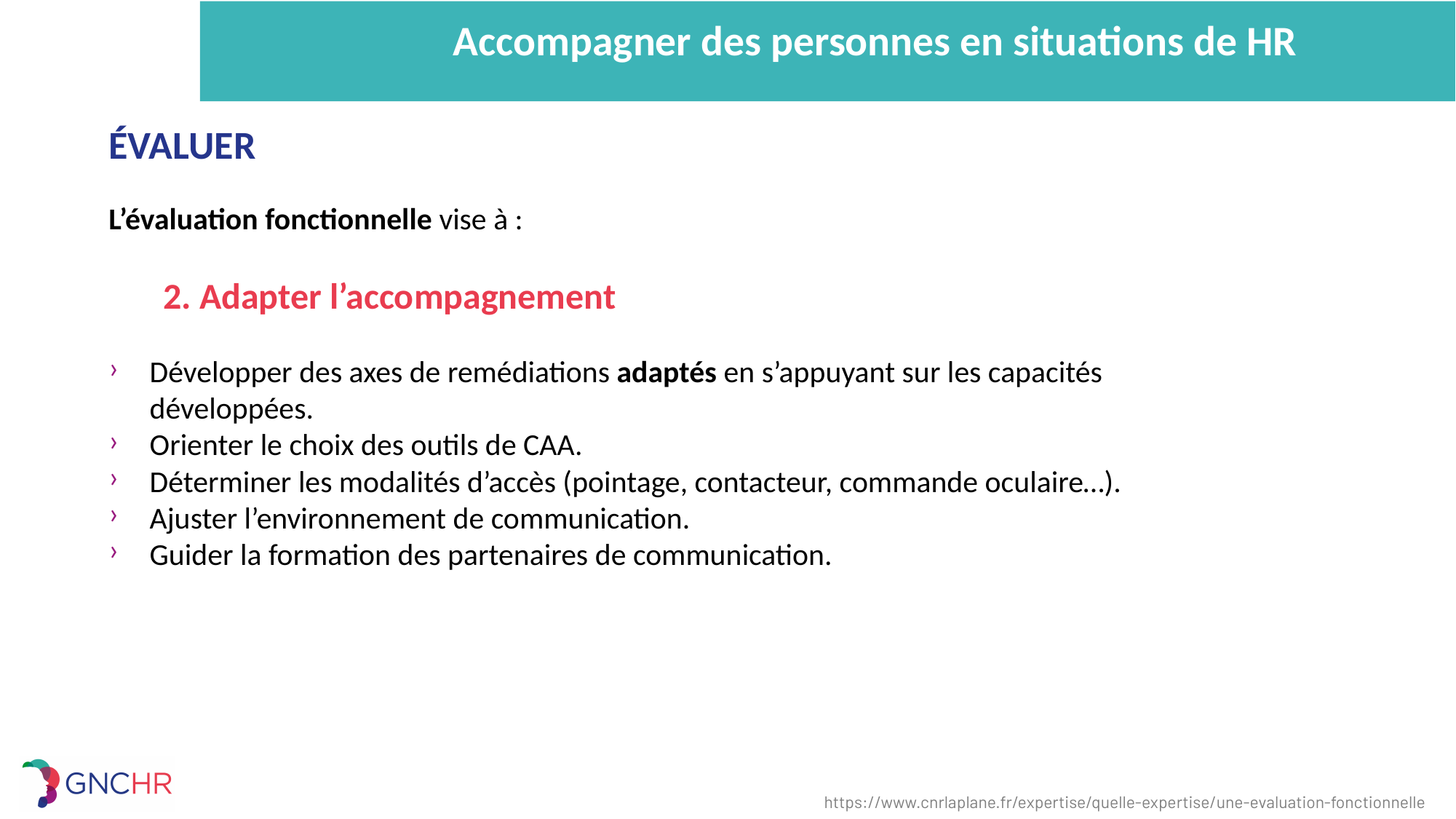

Accompagner des personnes en situations de HR
ÉVALUER
L’évaluation fonctionnelle vise à :

2. Adapter l’accompagnement

Développer des axes de remédiations adaptés en s’appuyant sur les capacités développées.
Orienter le choix des outils de CAA.
Déterminer les modalités d’accès (pointage, contacteur, commande oculaire…).
Ajuster l’environnement de communication.
Guider la formation des partenaires de communication.

https://www.cnrlaplane.fr/expertise/quelle-expertise/une-evaluation-fonctionnelle